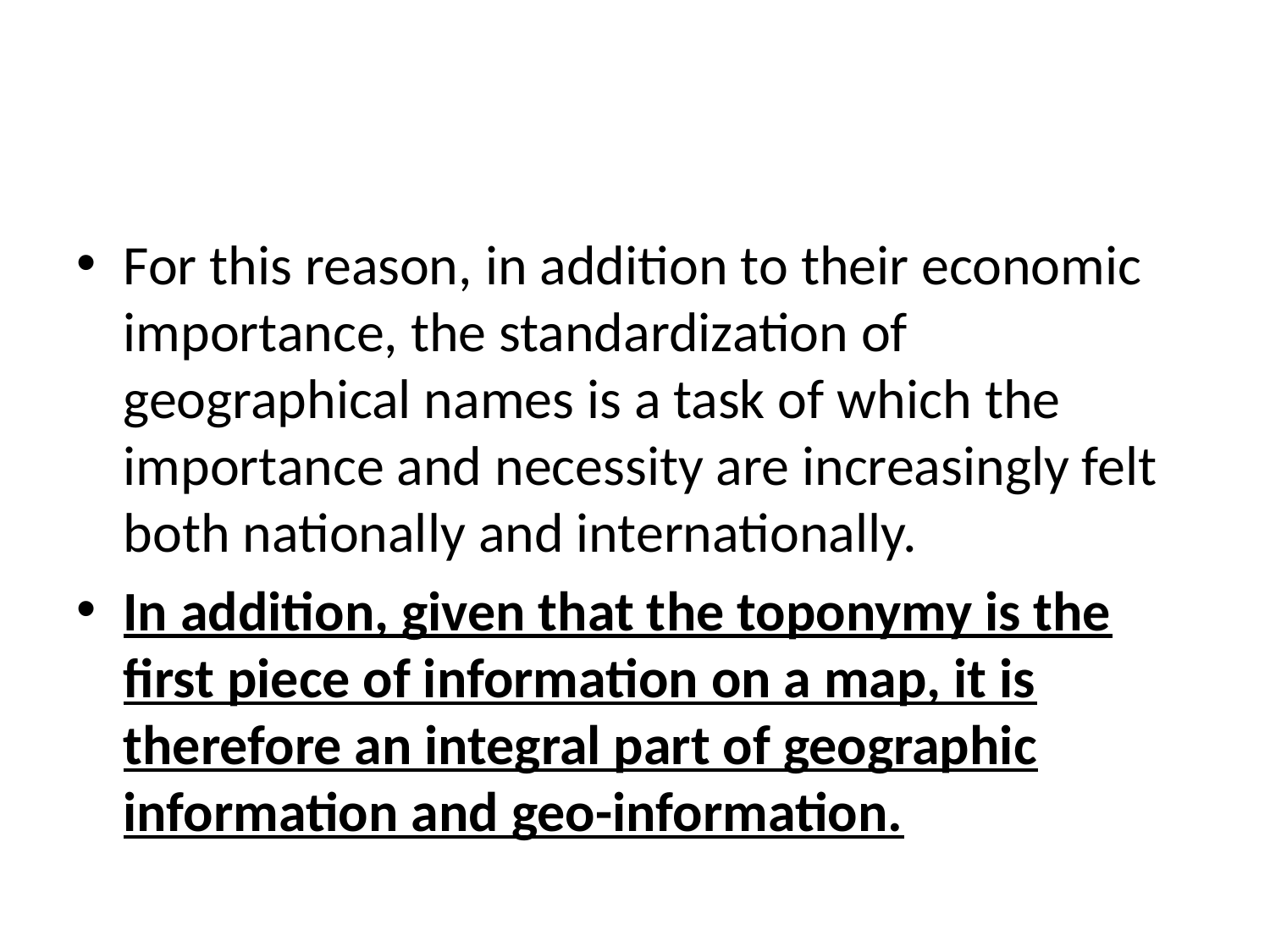

#
For this reason, in addition to their economic importance, the standardization of geographical names is a task of which the importance and necessity are increasingly felt both nationally and internationally.
In addition, given that the toponymy is the first piece of information on a map, it is therefore an integral part of geographic information and geo-information.